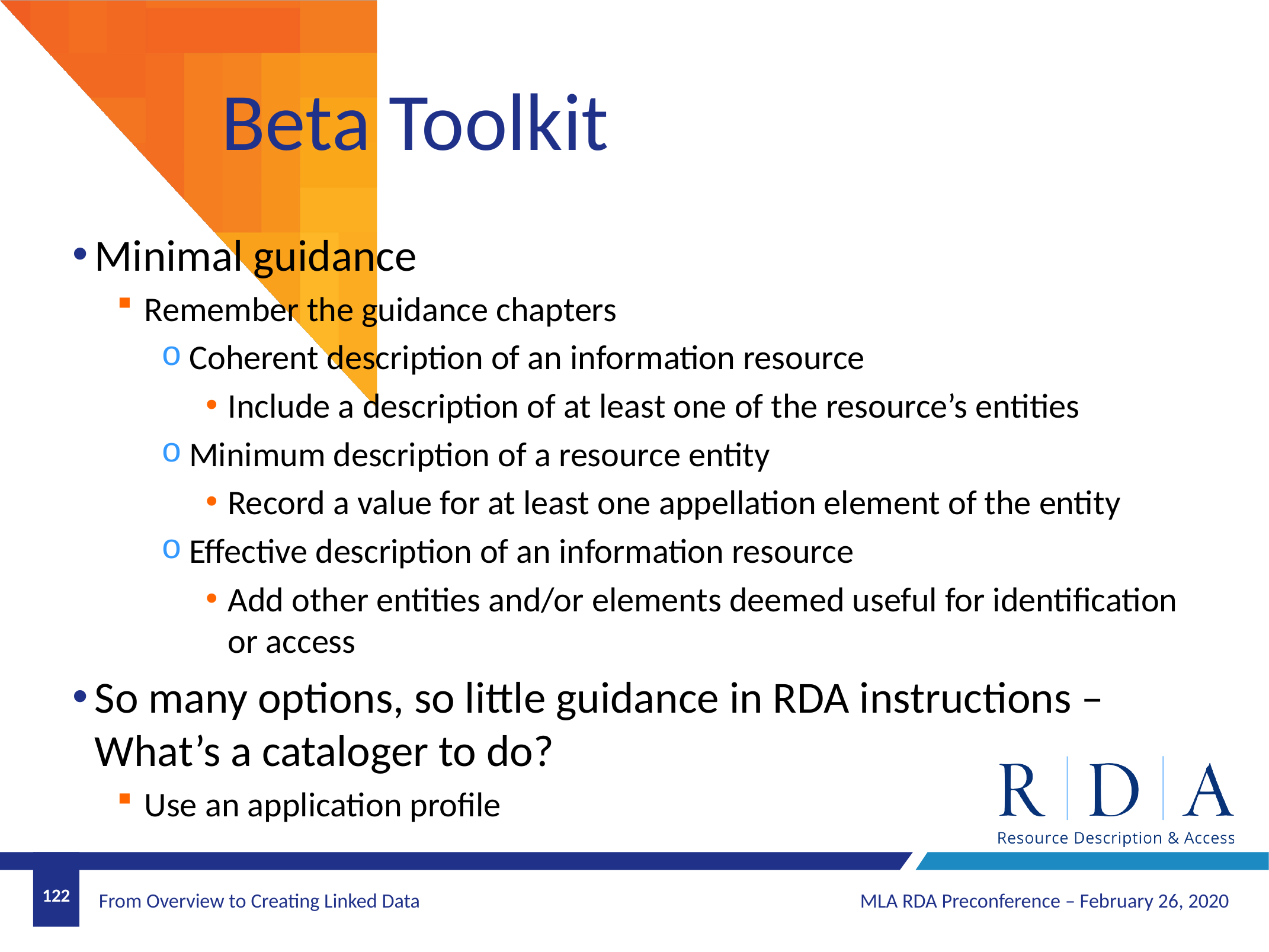

# Beta Toolkit
Minimal guidance
Remember the guidance chapters
Coherent description of an information resource
Include a description of at least one of the resource’s entities
Minimum description of a resource entity
Record a value for at least one appellation element of the entity
Effective description of an information resource
Add other entities and/or elements deemed useful for identification or access
So many options, so little guidance in RDA instructions – What’s a cataloger to do?
Use an application profile
MLA RDA Preconference – February 26, 2020